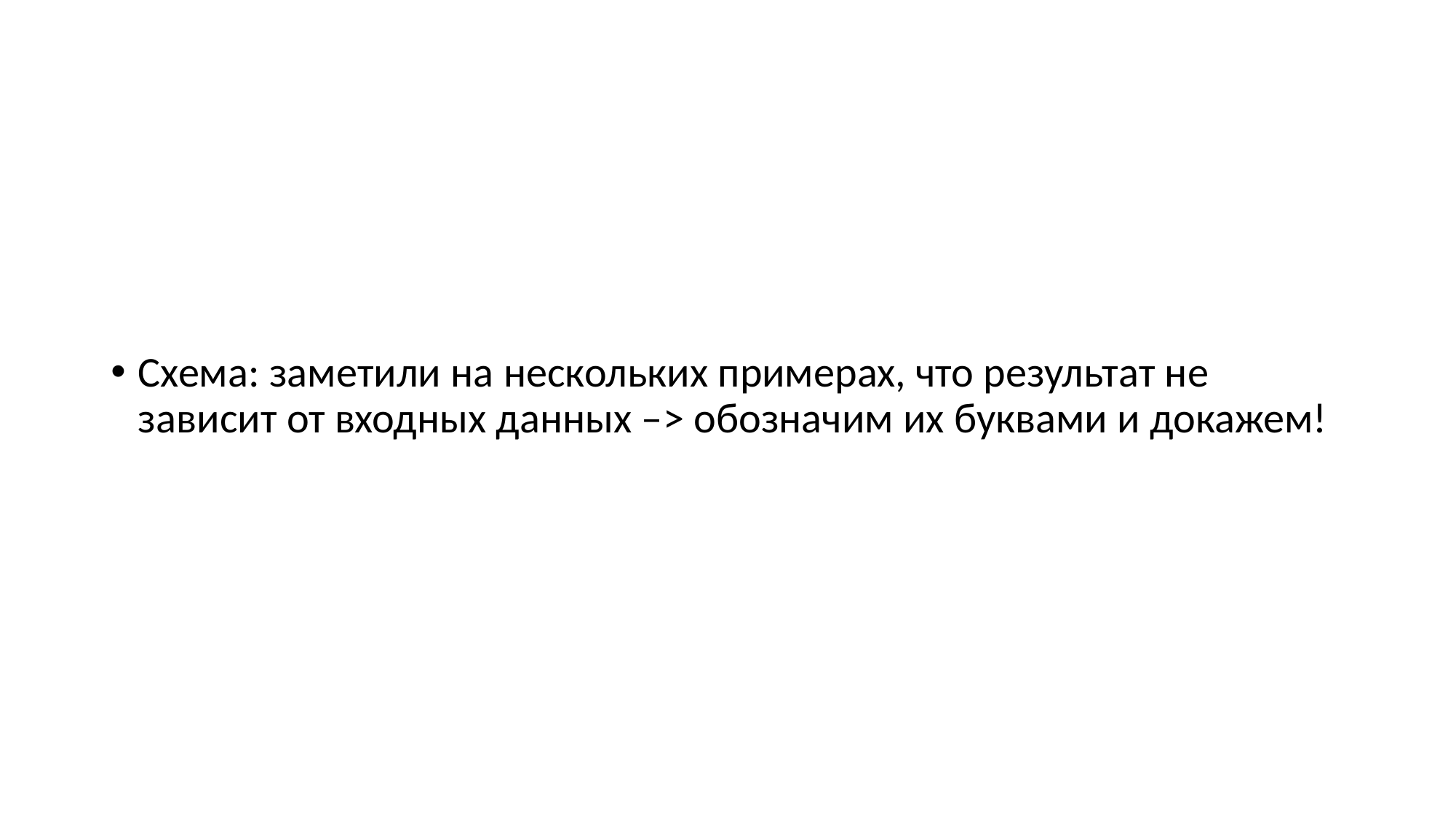

#

Схема: заметили на нескольких примерах, что результат не зависит от входных данных –> обозначим их буквами и докажем!